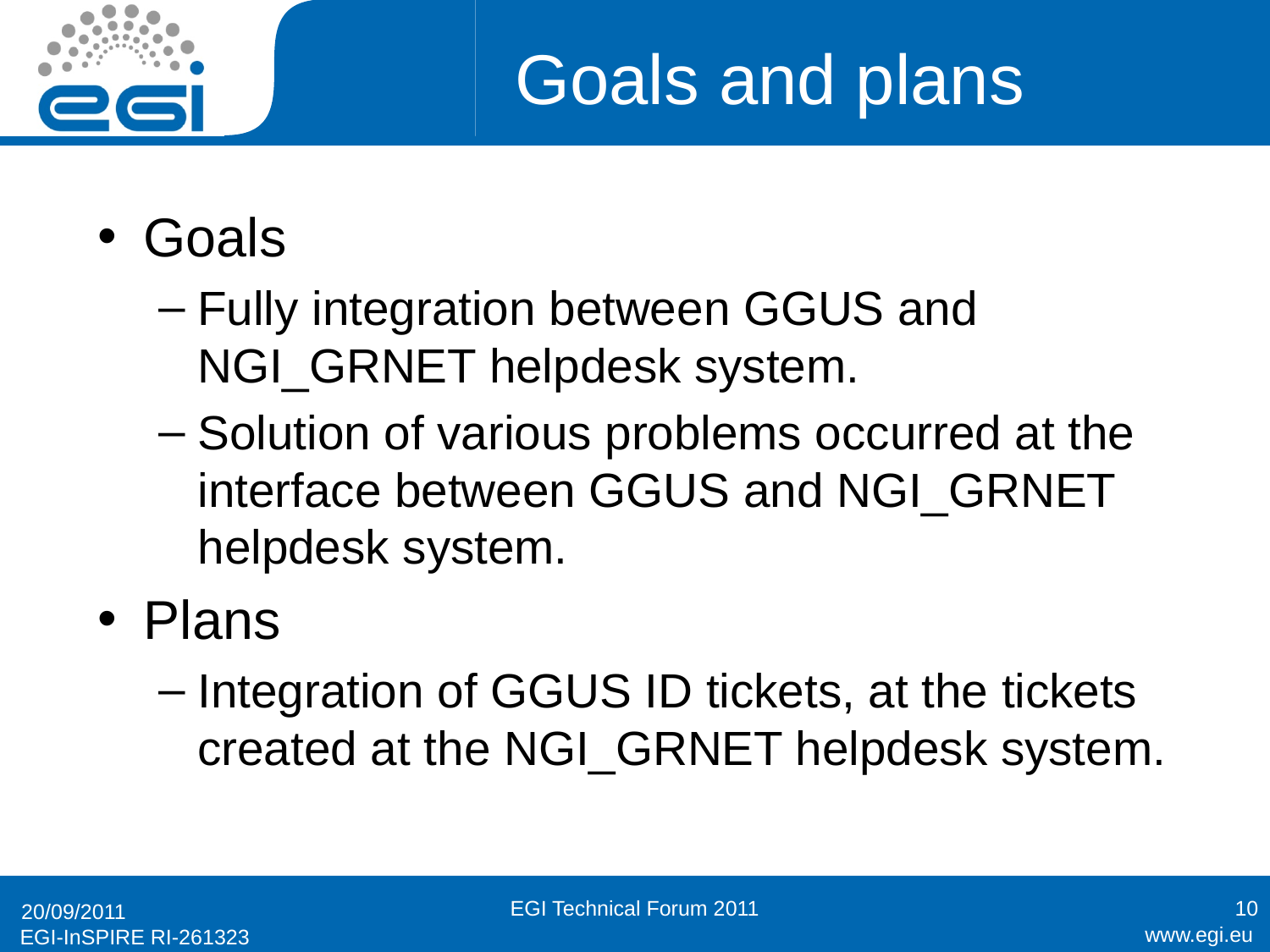

# Goals and plans
Goals
Fully integration between GGUS and NGI_GRNET helpdesk system.
Solution of various problems occurred at the interface between GGUS and NGI_GRNET helpdesk system.
Plans
Integration of GGUS ID tickets, at the tickets created at the NGI_GRNET helpdesk system.

EGI Technical Forum 2011
10
20/09/2011